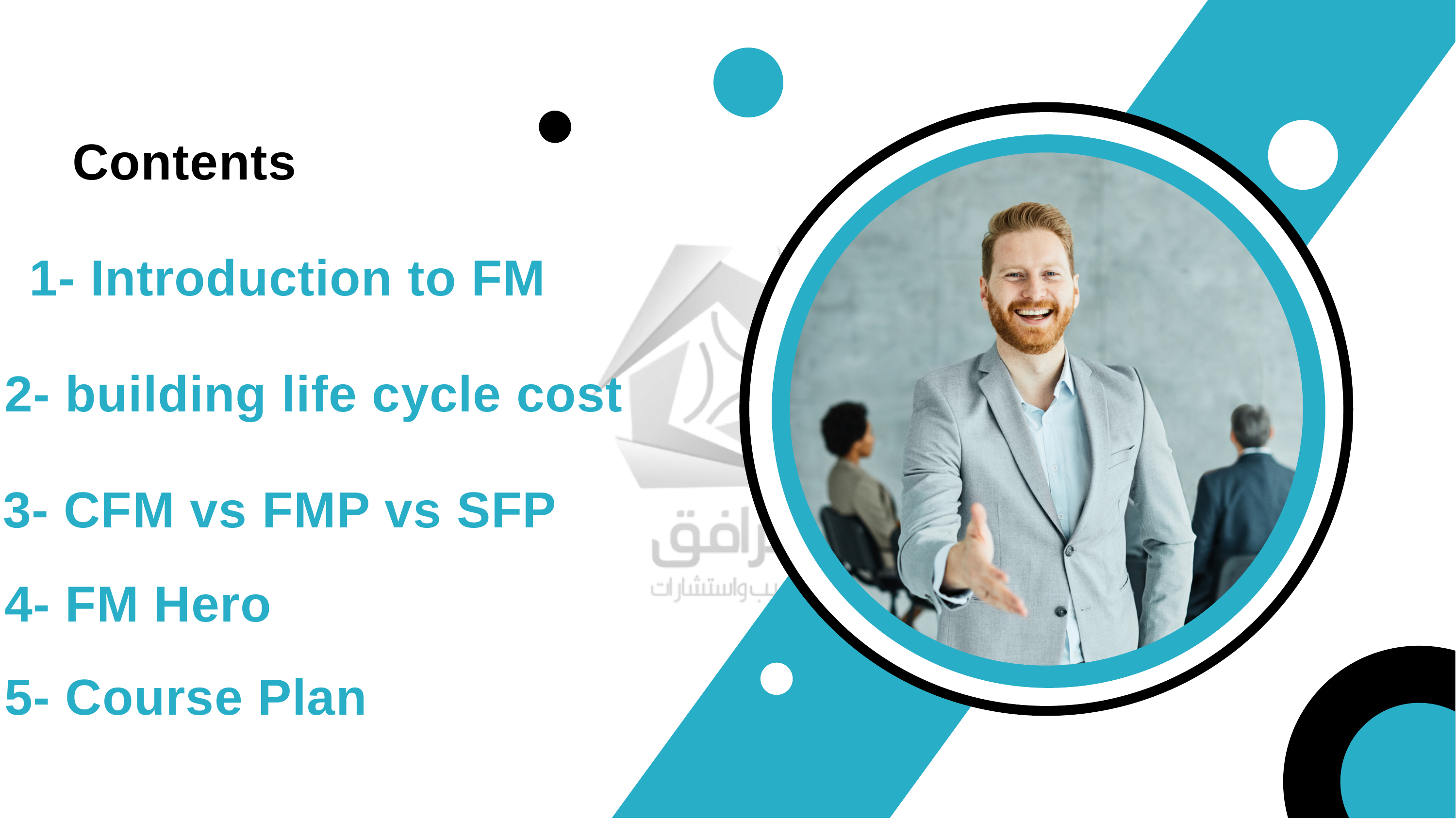

Contents

1- Introduction to FM
2- building life cycle cost
3- CFM vs FMP vs SFP
4- FM Hero

5- Course Plan